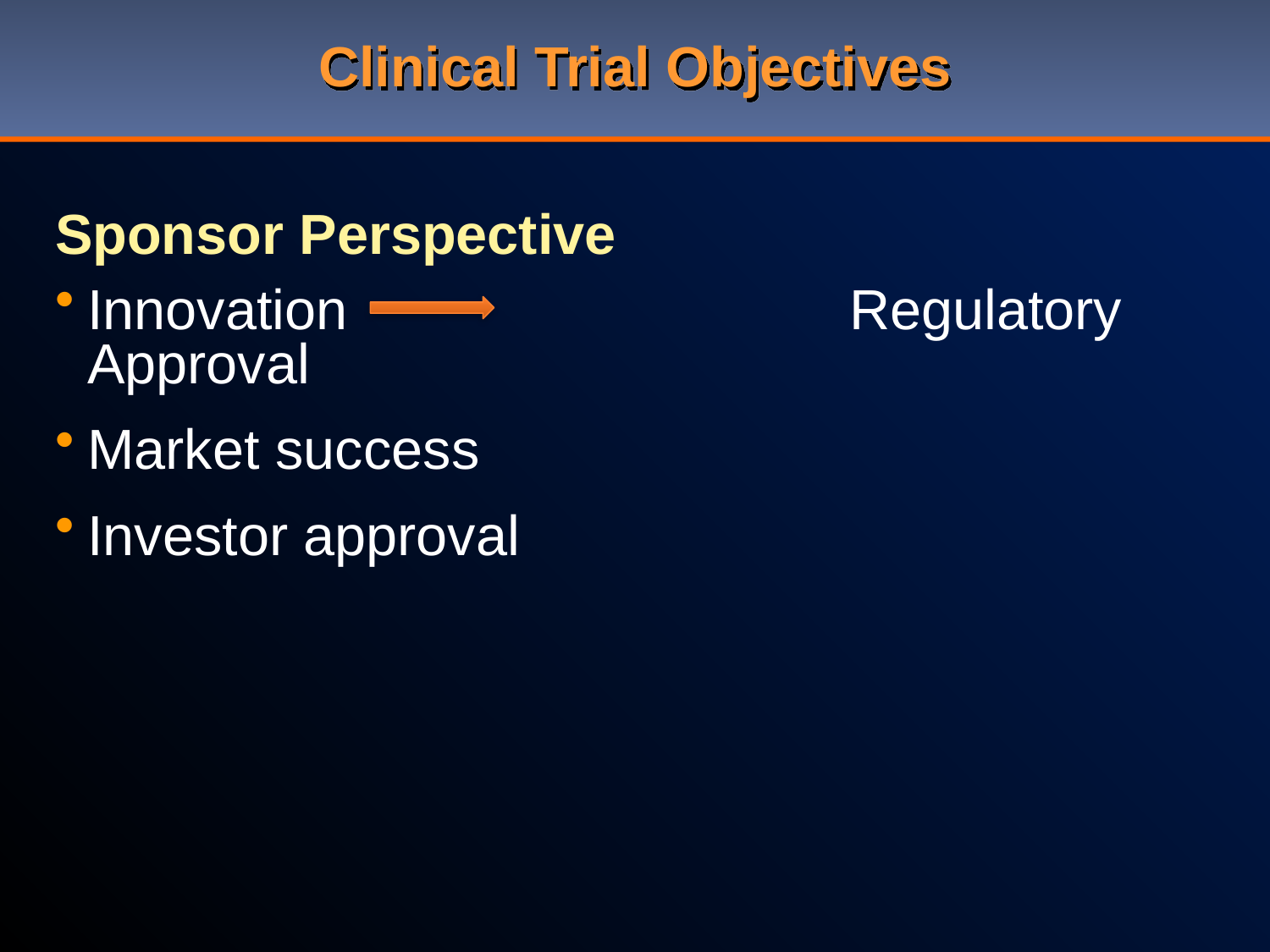

# Clinical Trial Objectives
Sponsor Perspective
Innovation				Regulatory Approval
Market success
Investor approval